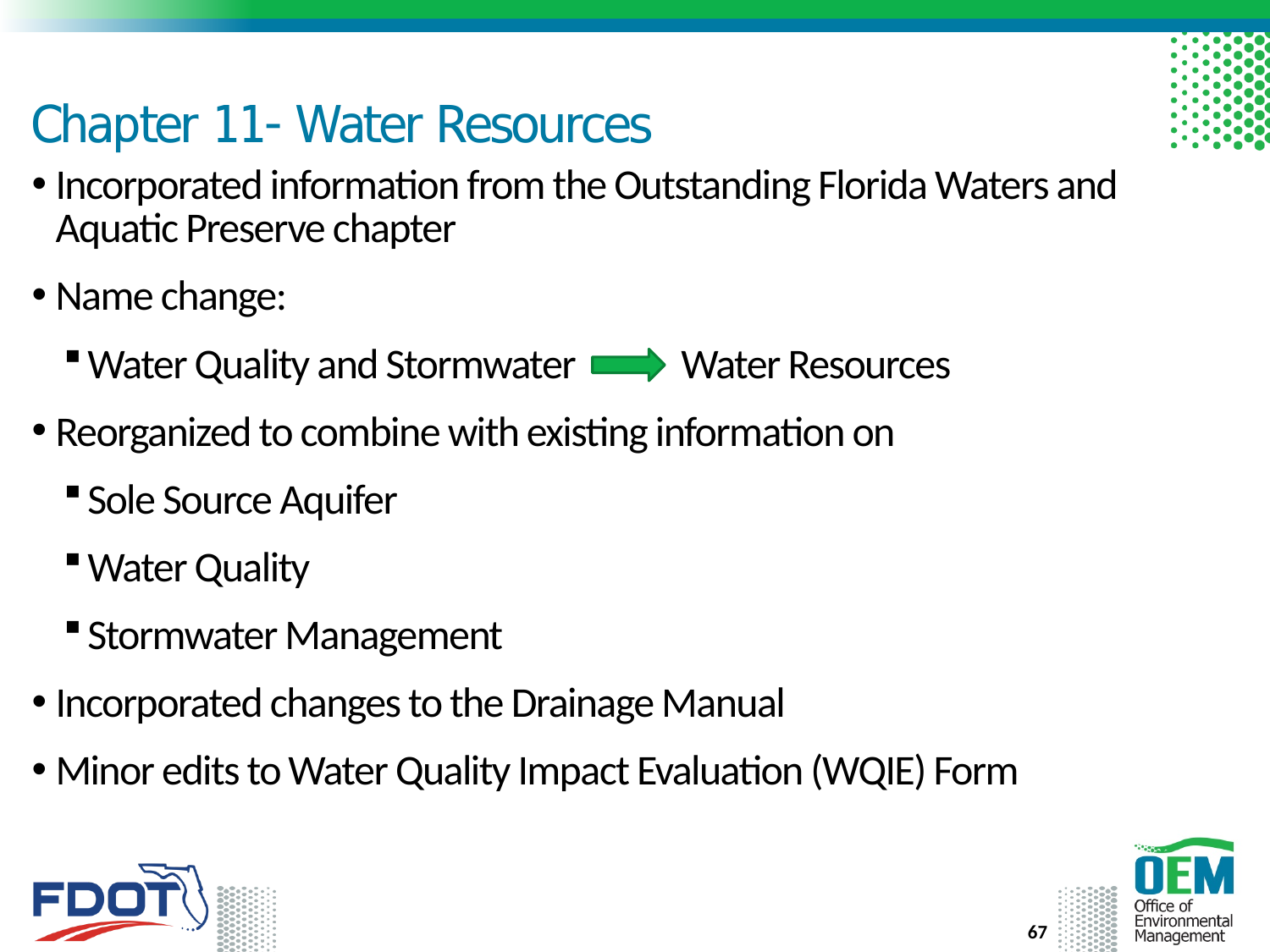

# Chapter 11- Water Resources
Incorporated information from the Outstanding Florida Waters and Aquatic Preserve chapter
Name change:
Water Quality and Stormwater             Water Resources
Reorganized to combine with existing information on
Sole Source Aquifer
Water Quality
Stormwater Management
Incorporated changes to the Drainage Manual
Minor edits to Water Quality Impact Evaluation (WQIE) Form

67